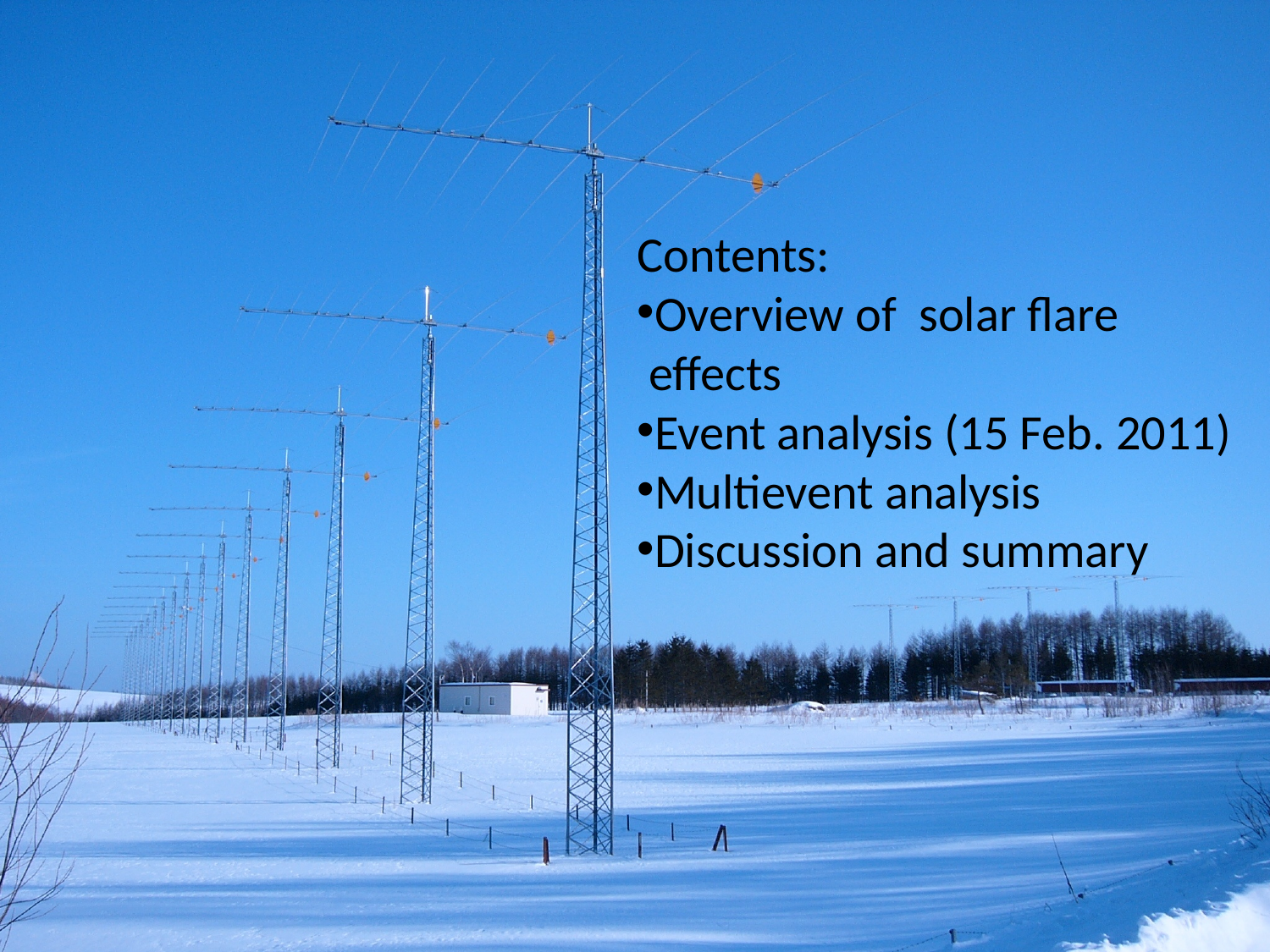

Contents:
Overview of  solar flare effects
Event analysis (15 Feb. 2011)
Multievent analysis
Discussion and summary